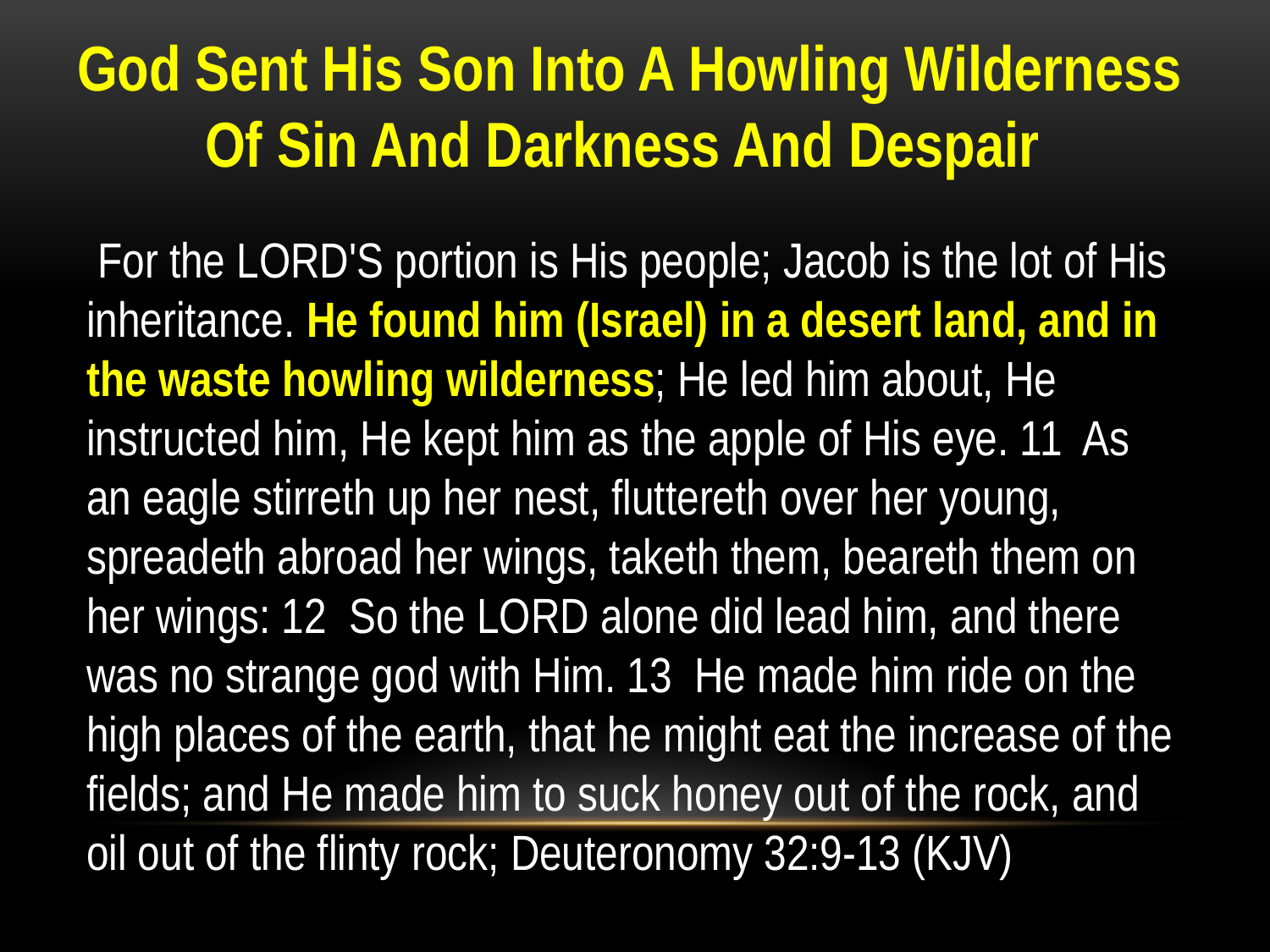

God Sent His Son Into A Howling Wilderness Of Sin And Darkness And Despair
 For the LORD'S portion is His people; Jacob is the lot of His inheritance. He found him (Israel) in a desert land, and in the waste howling wilderness; He led him about, He instructed him, He kept him as the apple of His eye. 11  As an eagle stirreth up her nest, fluttereth over her young, spreadeth abroad her wings, taketh them, beareth them on her wings: 12  So the LORD alone did lead him, and there was no strange god with Him. 13  He made him ride on the high places of the earth, that he might eat the increase of the fields; and He made him to suck honey out of the rock, and oil out of the flinty rock; Deuteronomy 32:9-13 (KJV)